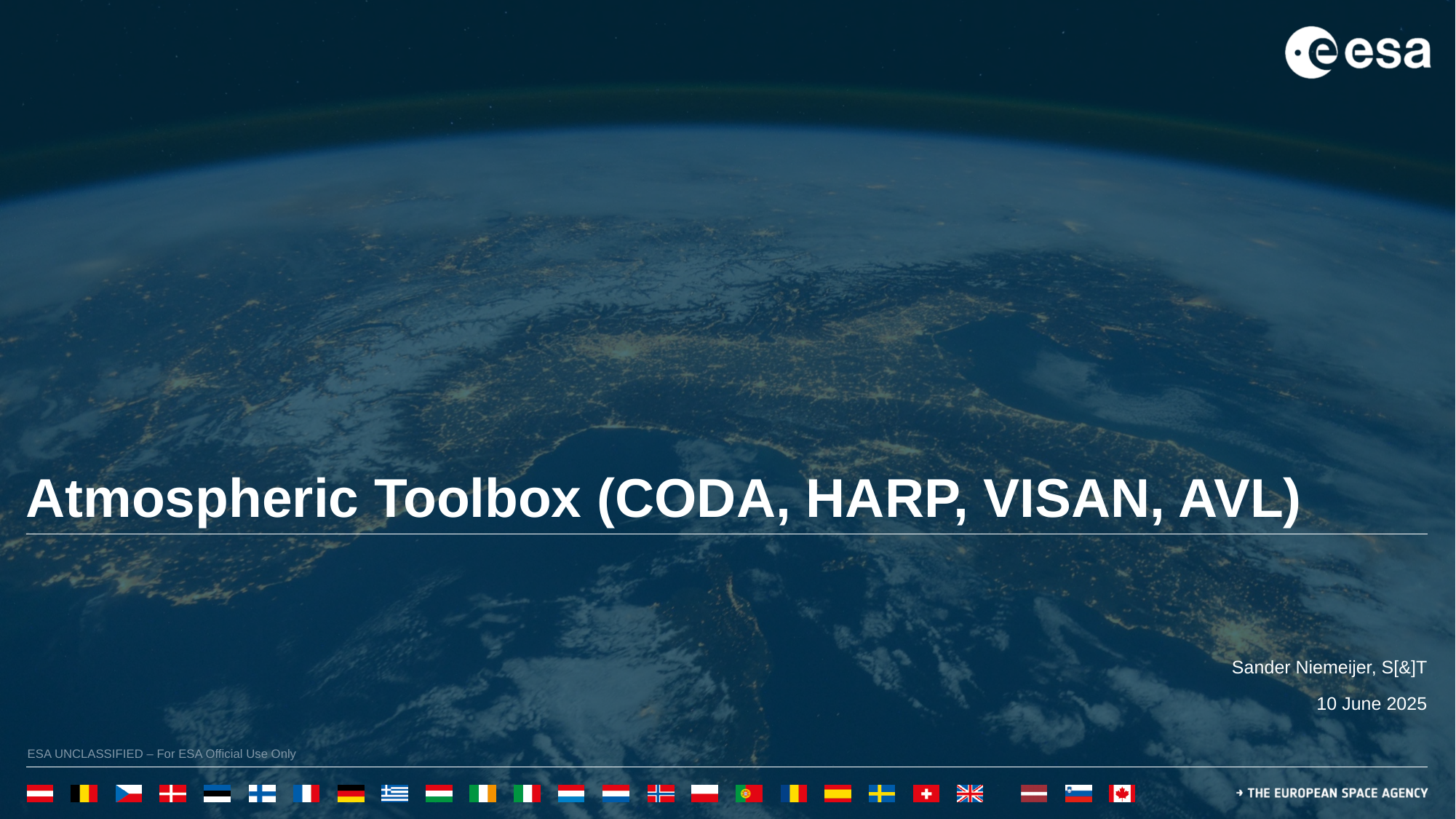

# Atmospheric Toolbox (CODA, HARP, VISAN, AVL)
Sander Niemeijer, S[&]T
10 June 2025